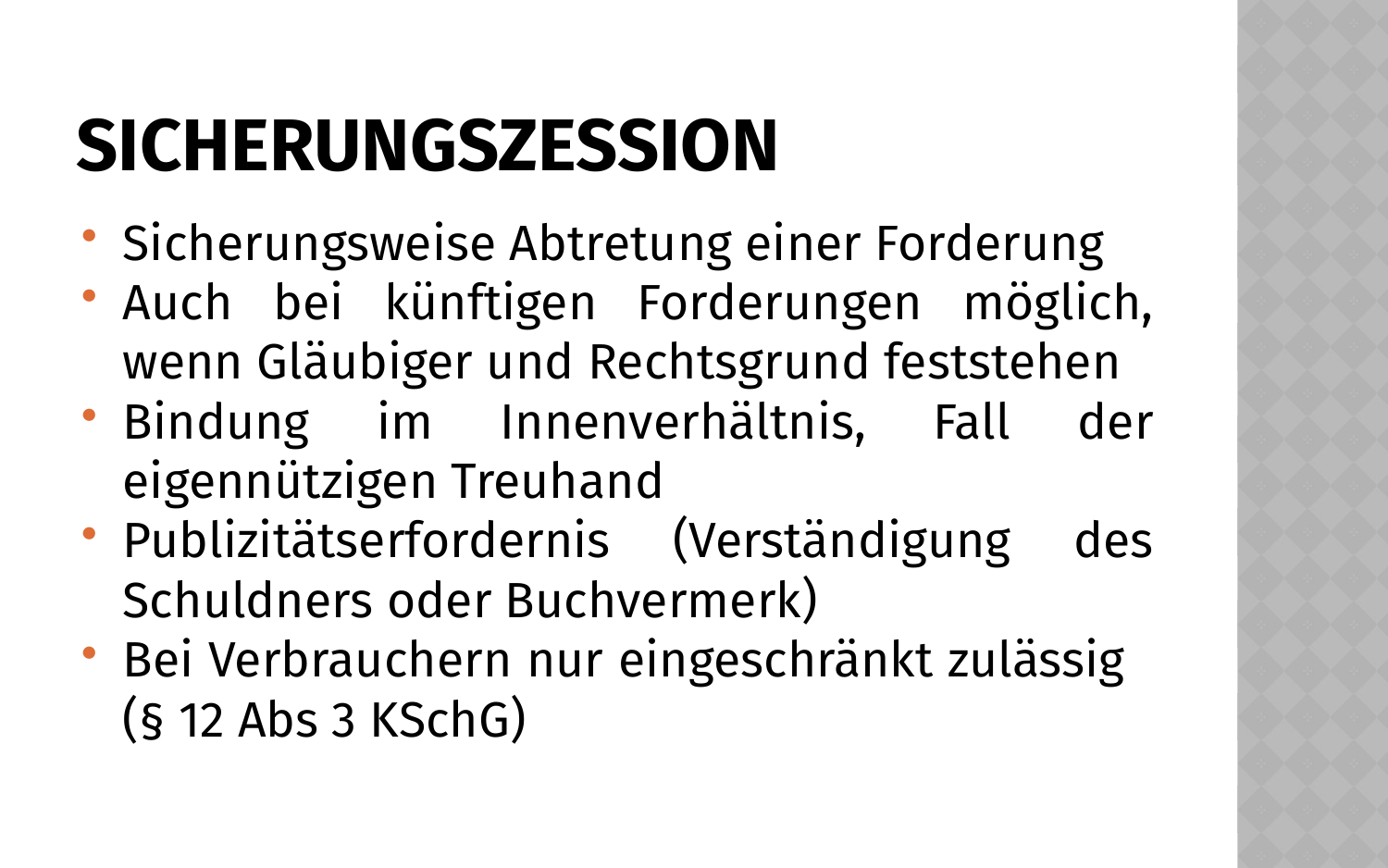

# Sicherungszession
Sicherungsweise Abtretung einer Forderung
Auch bei künftigen Forderungen möglich, wenn Gläubiger und Rechtsgrund feststehen
Bindung im Innenverhältnis, Fall der eigennützigen Treuhand
Publizitätserfordernis (Verständigung des Schuldners oder Buchvermerk)
Bei Verbrauchern nur eingeschränkt zulässig
(§ 12 Abs 3 KSchG)